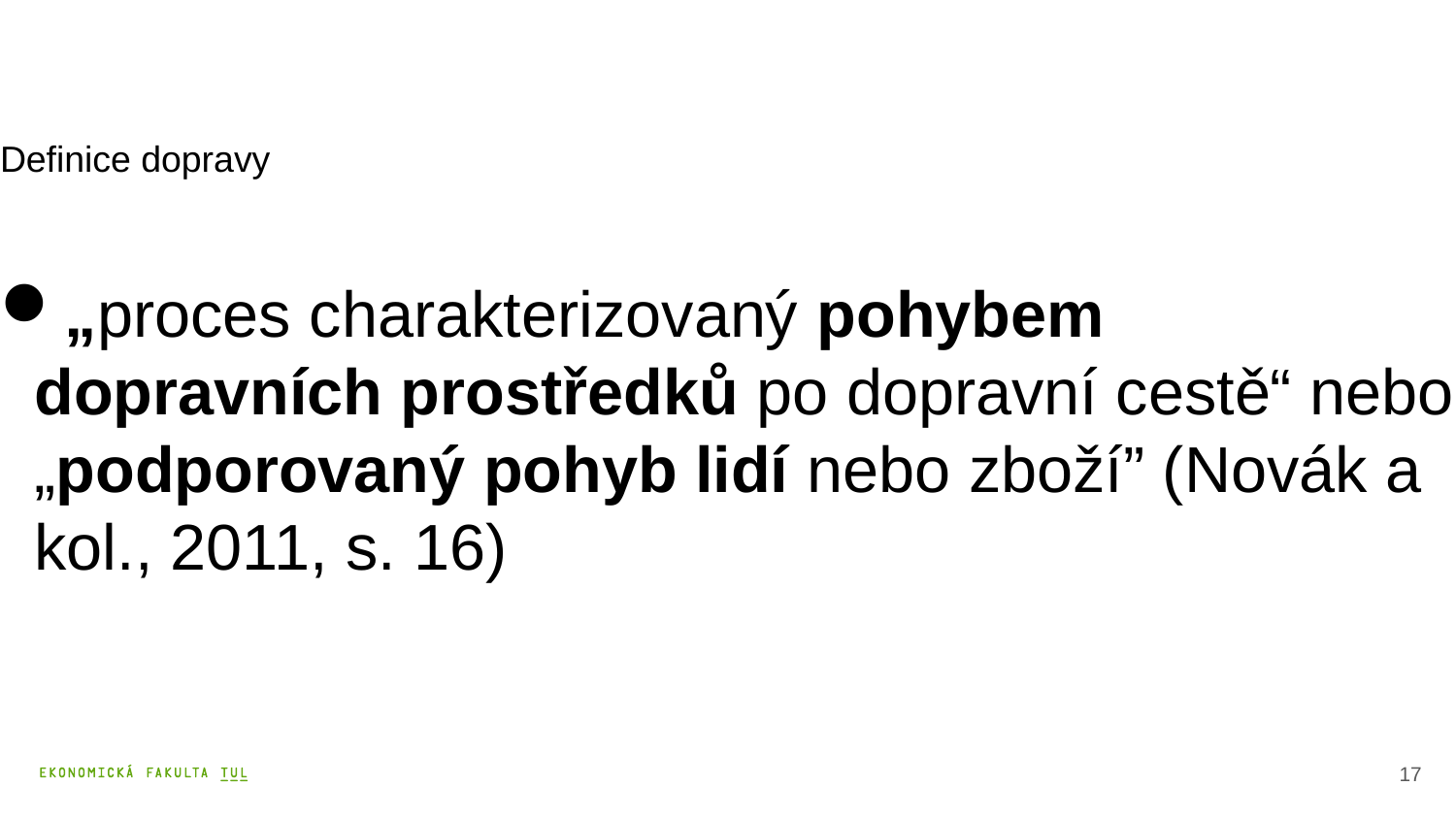

Definice dopravy
„proces charakterizovaný pohybem dopravních prostředků po dopravní cestě“ nebo „podporovaný pohyb lidí nebo zboží” (Novák a kol., 2011, s. 16)
17